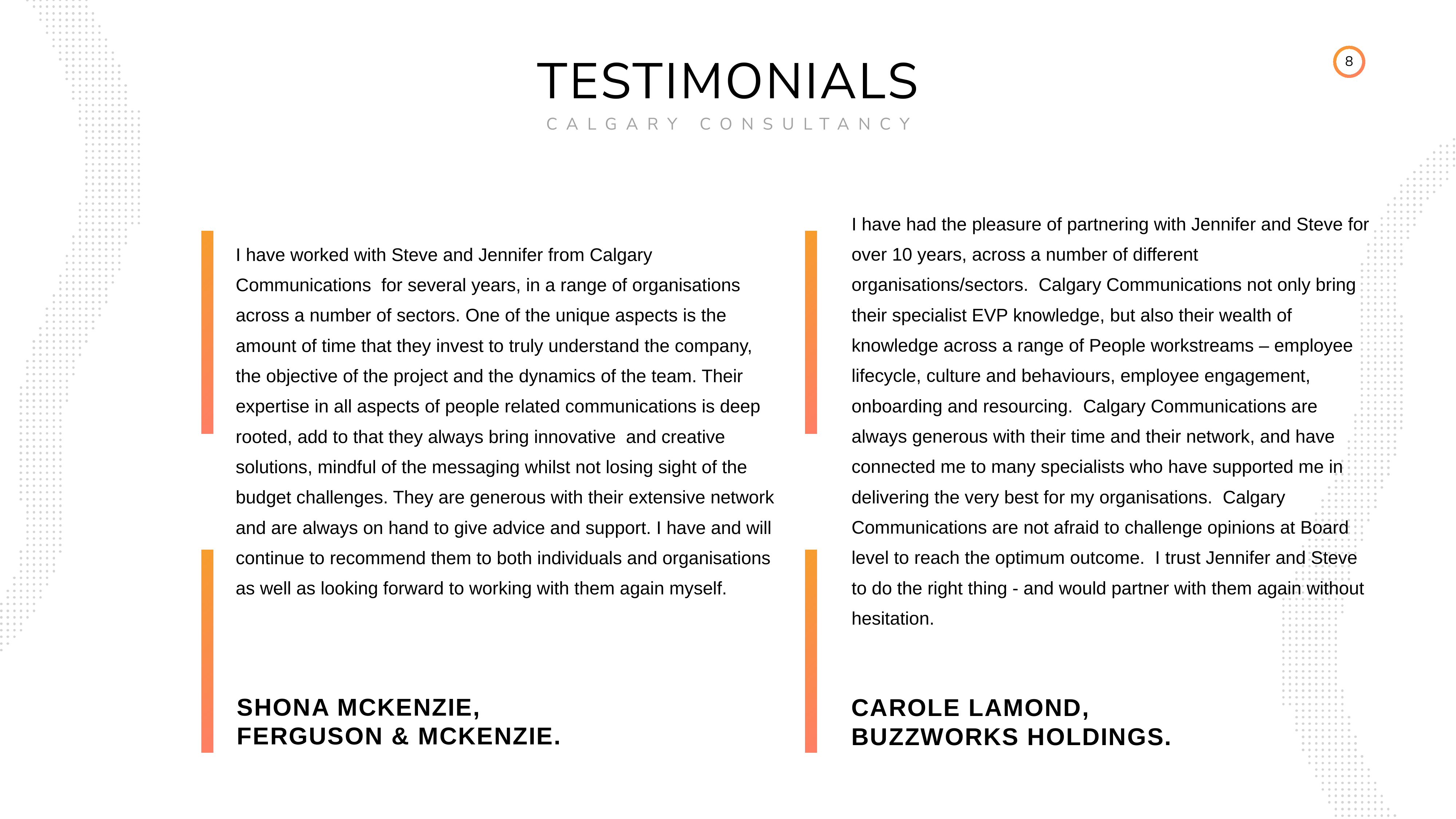

TESTIMONIALS
CALGARY CONSULTANCY

I have had the pleasure of partnering with Jennifer and Steve for over 10 years, across a number of different organisations/sectors.  Calgary Communications not only bring their specialist EVP knowledge, but also their wealth of knowledge across a range of People workstreams – employee lifecycle, culture and behaviours, employee engagement, onboarding and resourcing.  Calgary Communications are always generous with their time and their network, and have connected me to many specialists who have supported me in delivering the very best for my organisations.  Calgary Communications are not afraid to challenge opinions at Board level to reach the optimum outcome.  I trust Jennifer and Steve to do the right thing - and would partner with them again without hesitation.

I have worked with Steve and Jennifer from Calgary Communications  for several years, in a range of organisations across a number of sectors. One of the unique aspects is the amount of time that they invest to truly understand the company, the objective of the project and the dynamics of the team. Their expertise in all aspects of people related communications is deep rooted, add to that they always bring innovative  and creative solutions, mindful of the messaging whilst not losing sight of the budget challenges. They are generous with their extensive network and are always on hand to give advice and support. I have and will continue to recommend them to both individuals and organisations as well as looking forward to working with them again myself.

SHONA MCKENZIE,
FERGUSON & MCKENZIE.
CAROLE LAMOND,
BUZZWORKS HOLDINGS.